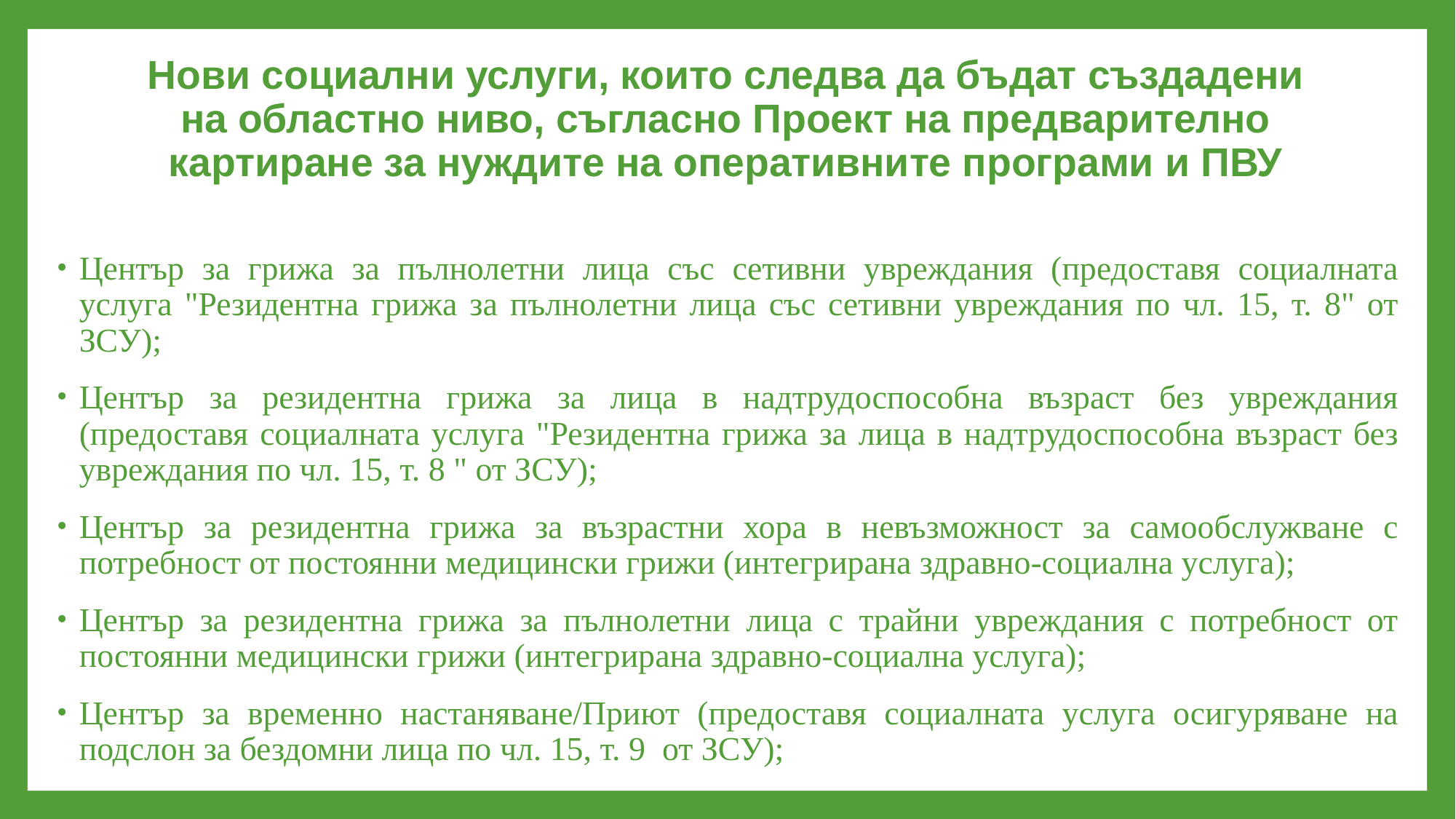

# Нови социални услуги, които следва да бъдат създадени на областно ниво, съгласно Проект на предварително картиране за нуждите на оперативните програми и ПВУ
Център за грижа за пълнолетни лица със сетивни увреждания (предоставя социалната услуга "Резидентна грижа за пълнолетни лица със сетивни увреждания по чл. 15, т. 8" от ЗСУ);
Център за резидентна грижа за лица в надтрудоспособна възраст без увреждания (предоставя социалната услуга "Резидентна грижа за лица в надтрудоспособна възраст без увреждания по чл. 15, т. 8 " от ЗСУ);
Център за резидентна грижа за възрастни хора в невъзможност за самообслужване с потребност от постоянни медицински грижи (интегрирана здравно-социална услуга);
Център за резидентна грижа за пълнолетни лица с трайни увреждания с потребност от постоянни медицински грижи (интегрирана здравно-социална услуга);
Център за временно настаняване/Приют (предоставя социалната услуга осигуряване на подслон за бездомни лица по чл. 15, т. 9  от ЗСУ);